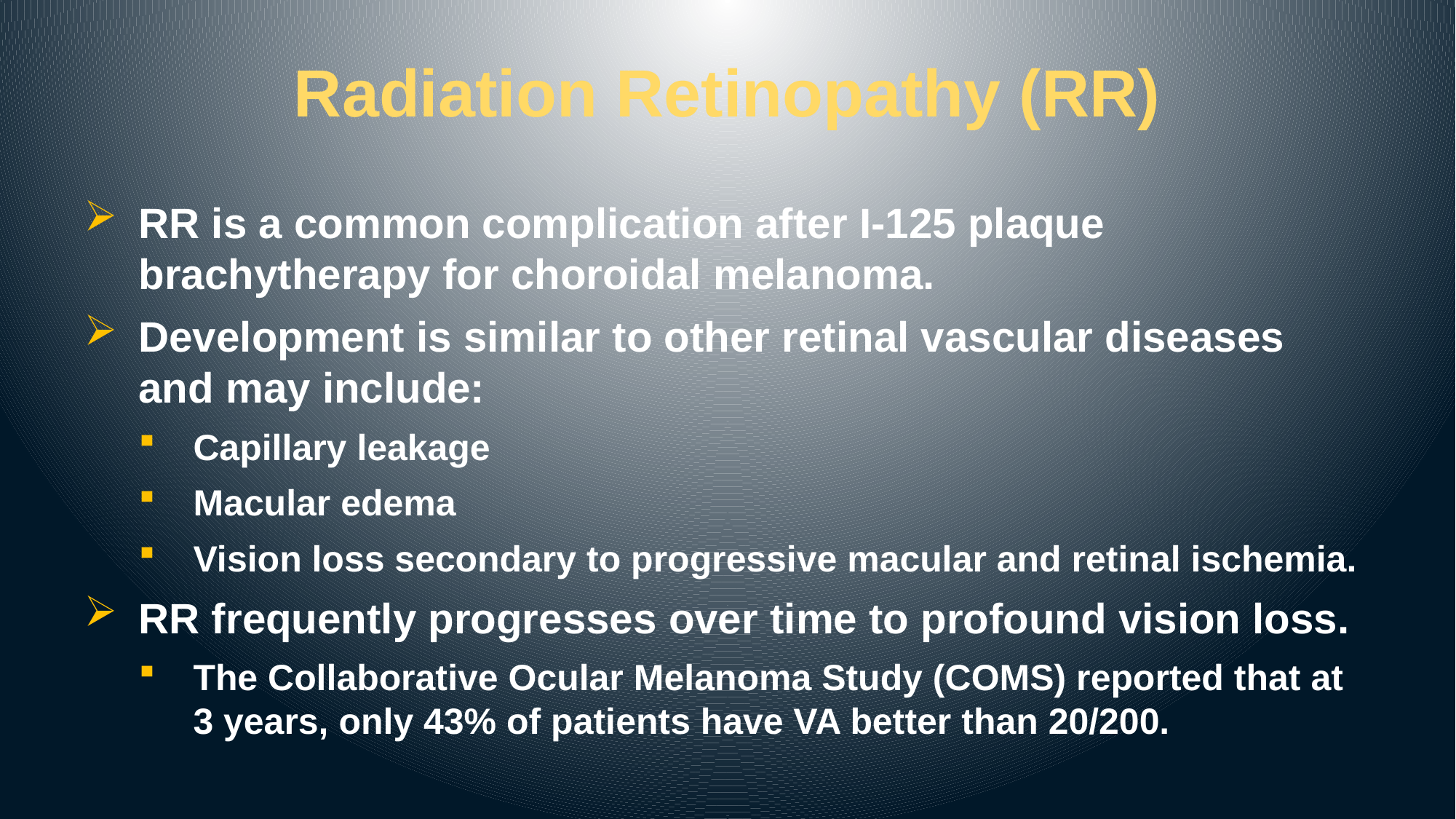

# Radiation Retinopathy (RR)
RR is a common complication after I-125 plaque brachytherapy for choroidal melanoma.
Development is similar to other retinal vascular diseases and may include:
Capillary leakage
Macular edema
Vision loss secondary to progressive macular and retinal ischemia.
RR frequently progresses over time to profound vision loss.
The Collaborative Ocular Melanoma Study (COMS) reported that at 3 years, only 43% of patients have VA better than 20/200.